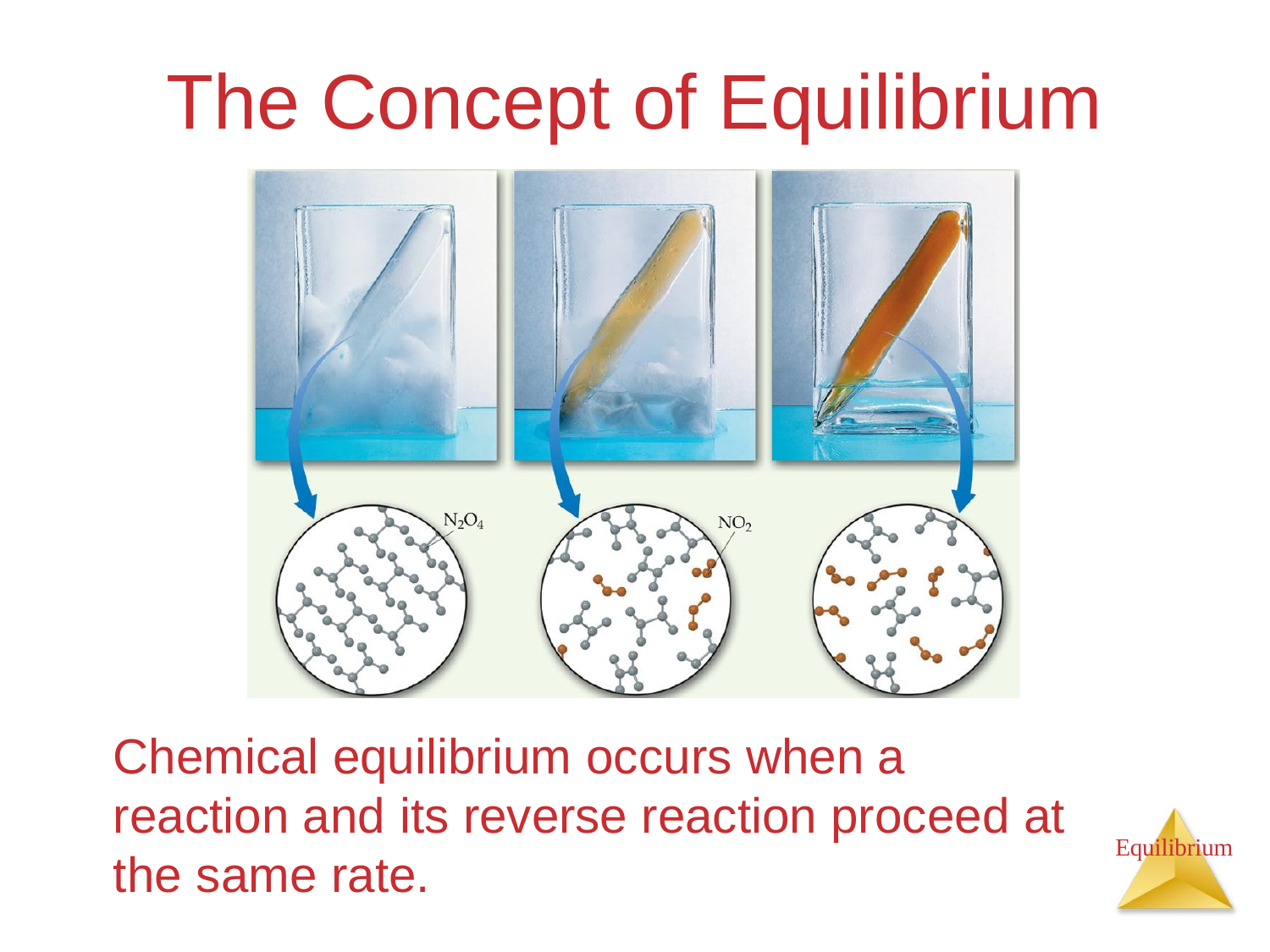

# The Concept of Equilibrium

Chemical equilibrium occurs when a  reaction and its reverse reaction proceed at
Equilibrium
the same rate.